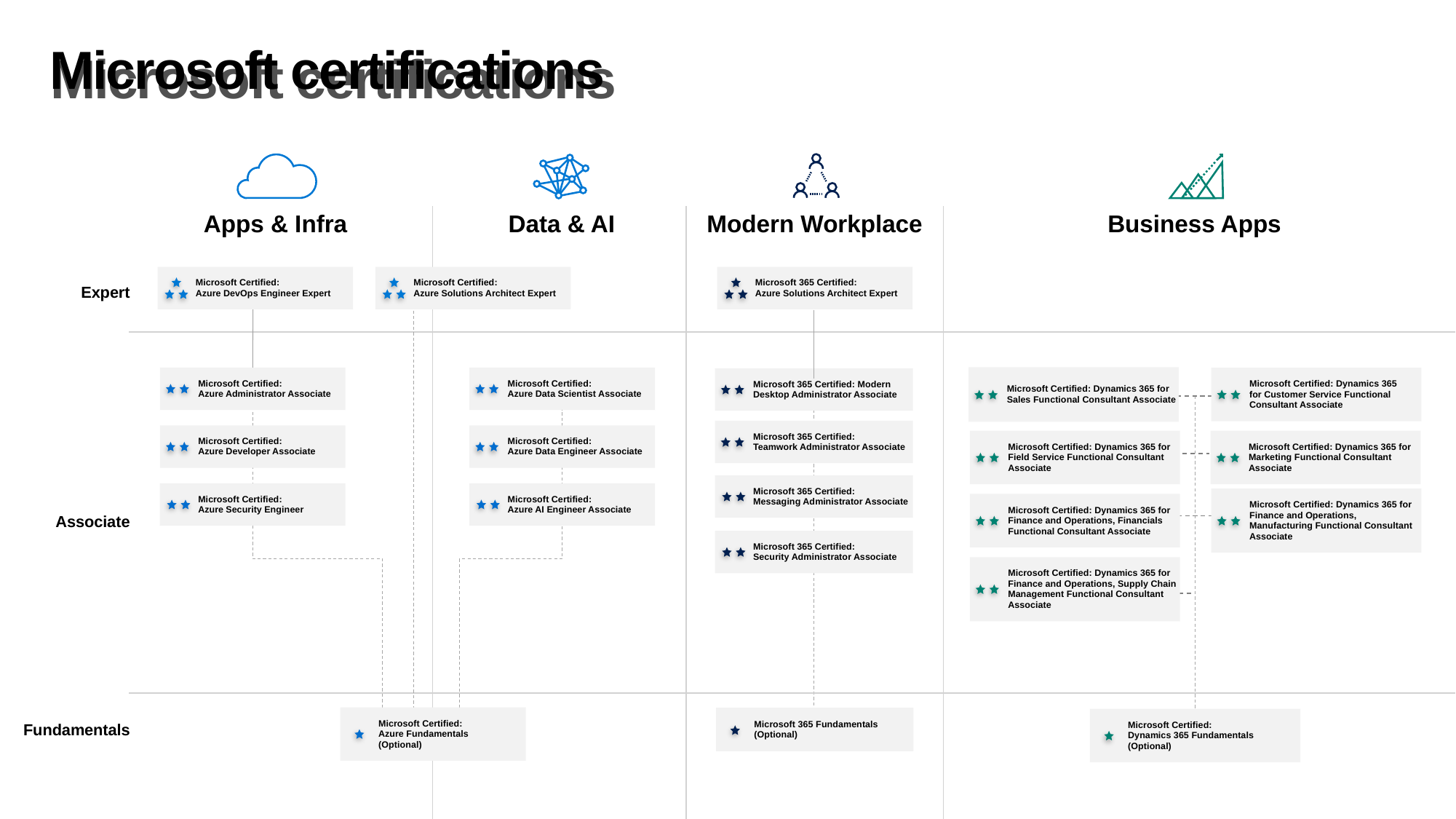

Microsoft certifications
Microsoft certifications

Modern Workplace

Apps & Infra

Business Apps

Data & AI
Microsoft Certified:
Azure DevOps Engineer Expert

Microsoft Certified:
Azure Solutions Architect Expert

Microsoft 365 Certified:
Azure Solutions Architect Expert

Expert
Microsoft Certified:
Azure Administrator Associate

Microsoft Certified:
Azure Data Scientist Associate

Microsoft Certified: Dynamics 365 for Sales Functional Consultant Associate

Microsoft Certified: Dynamics 365
for Customer Service Functional Consultant Associate

Microsoft 365 Certified: Modern Desktop Administrator Associate

Microsoft 365 Certified:
Teamwork Administrator Associate

Microsoft Certified:
Azure Developer Associate

Microsoft Certified:
Azure Data Engineer Associate

Microsoft Certified: Dynamics 365 for Field Service Functional Consultant Associate

Microsoft Certified: Dynamics 365 for Marketing Functional Consultant Associate

Microsoft 365 Certified:
Messaging Administrator Associate

Microsoft Certified:
Azure Security Engineer

Microsoft Certified:
Azure AI Engineer Associate

Microsoft Certified: Dynamics 365 for Finance and Operations, Financials Functional Consultant Associate

Microsoft Certified: Dynamics 365 for Finance and Operations, Manufacturing Functional Consultant Associate

Associate
Microsoft 365 Certified:
Security Administrator Associate

Microsoft Certified: Dynamics 365 for Finance and Operations, Supply Chain Management Functional Consultant Associate

Microsoft Certified:
Azure Fundamentals
(Optional)

Microsoft 365 Fundamentals
(Optional)

Microsoft Certified:
Dynamics 365 Fundamentals
(Optional)

Fundamentals